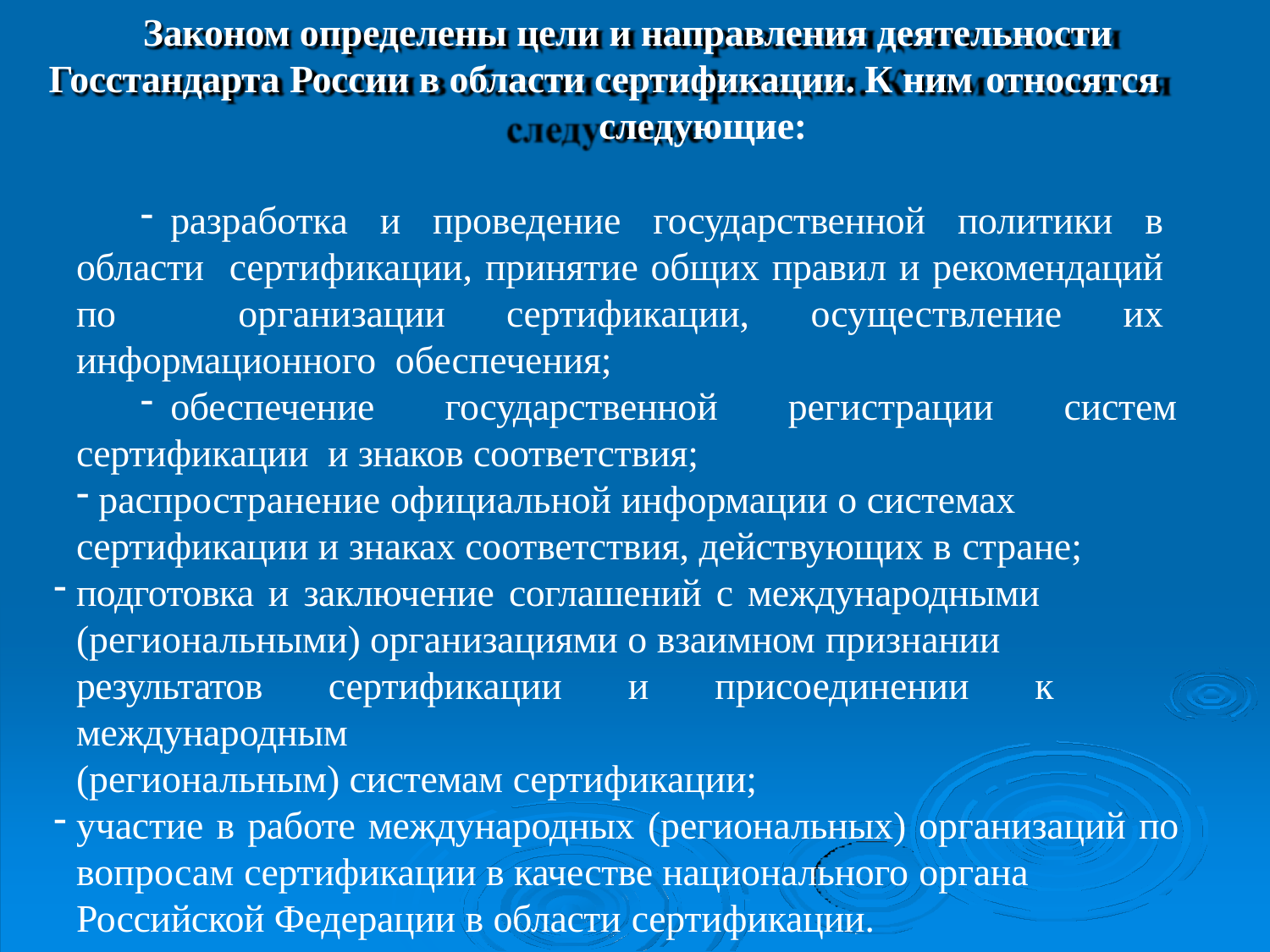

Законом определены цели и направления деятельности  Госстандарта России в области сертификации. К ним относятся
следующие:

разработка и проведение государственной политики в области  сертификации, принятие общих правил и рекомендаций по  организации сертификации, осуществление их информационного  обеспечения;
обеспечение государственной регистрации систем сертификации  и знаков соответствия;
распространение официальной информации о системах
сертификации и знаках соответствия, действующих в стране;
подготовка и заключение соглашений с международными  (региональными) организациями о взаимном признании
результатов сертификации и присоединении к международным
(региональным) системам сертификации;
участие в работе международных (региональных) организаций по  вопросам сертификации в качестве национального органа
Российской Федерации в области сертификации.